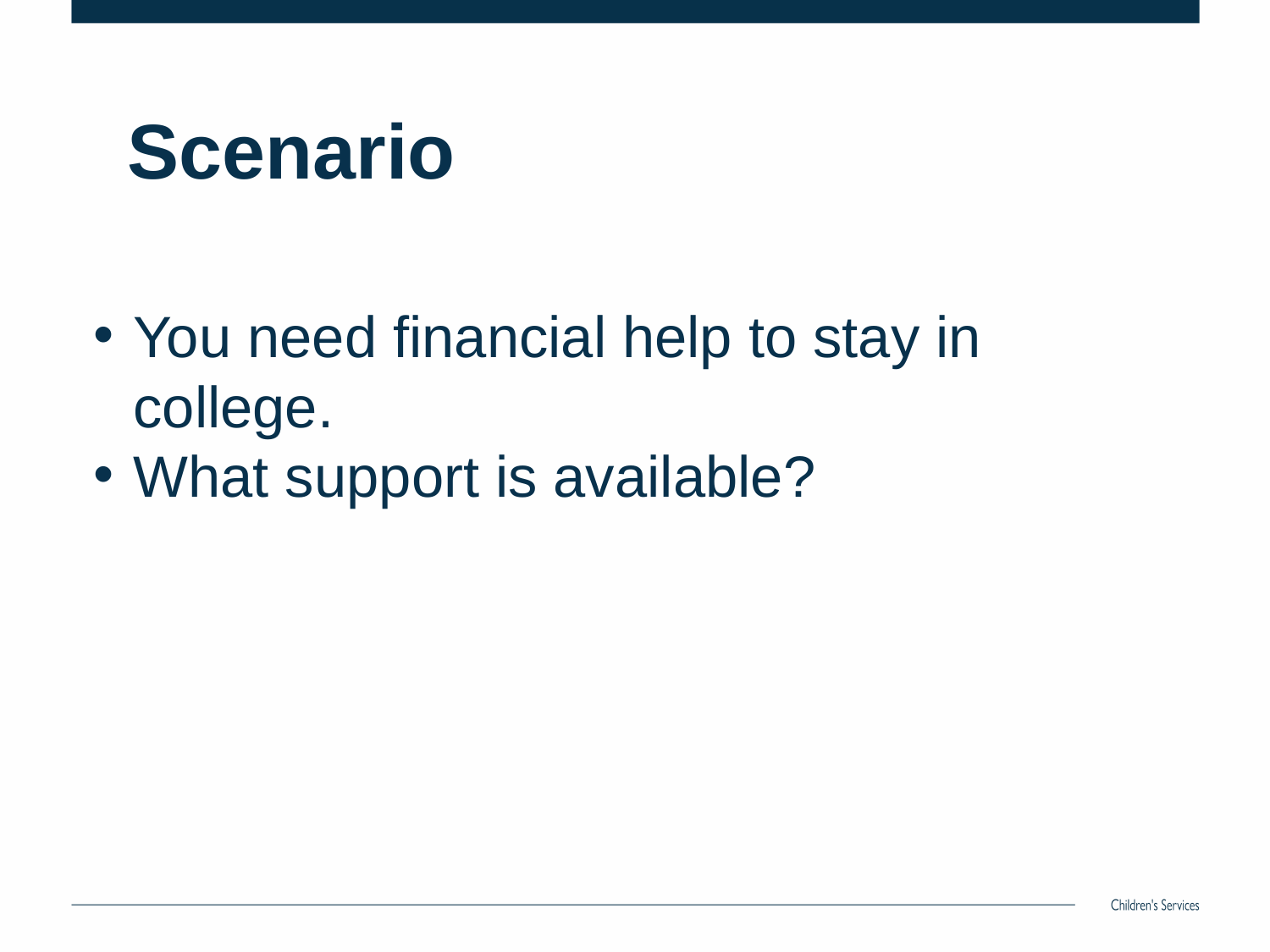

# Scenario
You need financial help to stay in college.
What support is available?